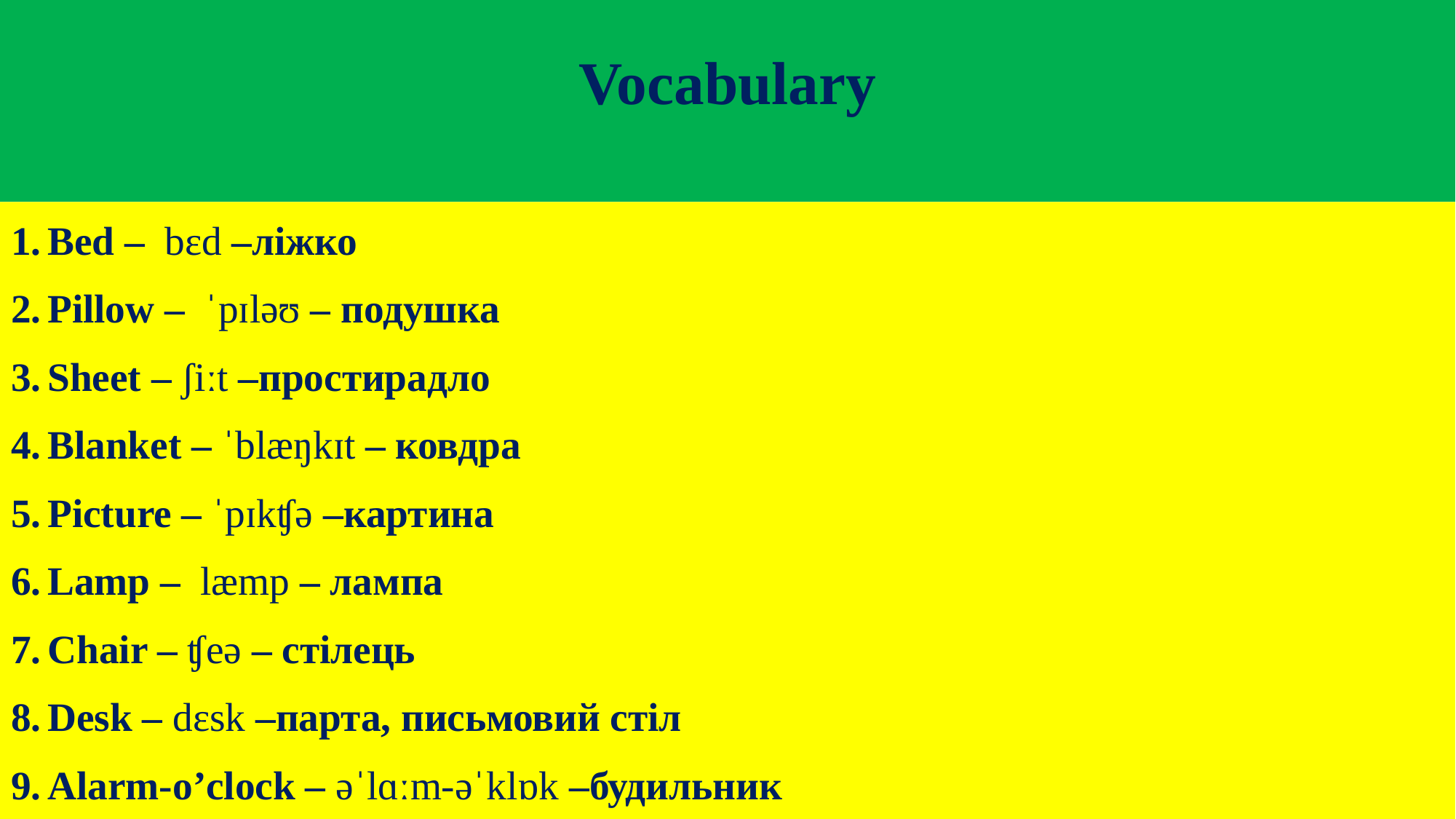

# Vocabulary
Bed –  bɛd –ліжко
Pillow –  ˈpɪləʊ – подушка
Sheet – ʃiːt –простирадло
Blanket – ˈblæŋkɪt – ковдра
Picture – ˈpɪkʧə –картина
Lamp –  læmp – лампа
Chair – ʧeə – стілець
Desk – dɛsk –парта, письмовий стіл
Alarm-o’clock – əˈlɑːm-əˈklɒk –будильник